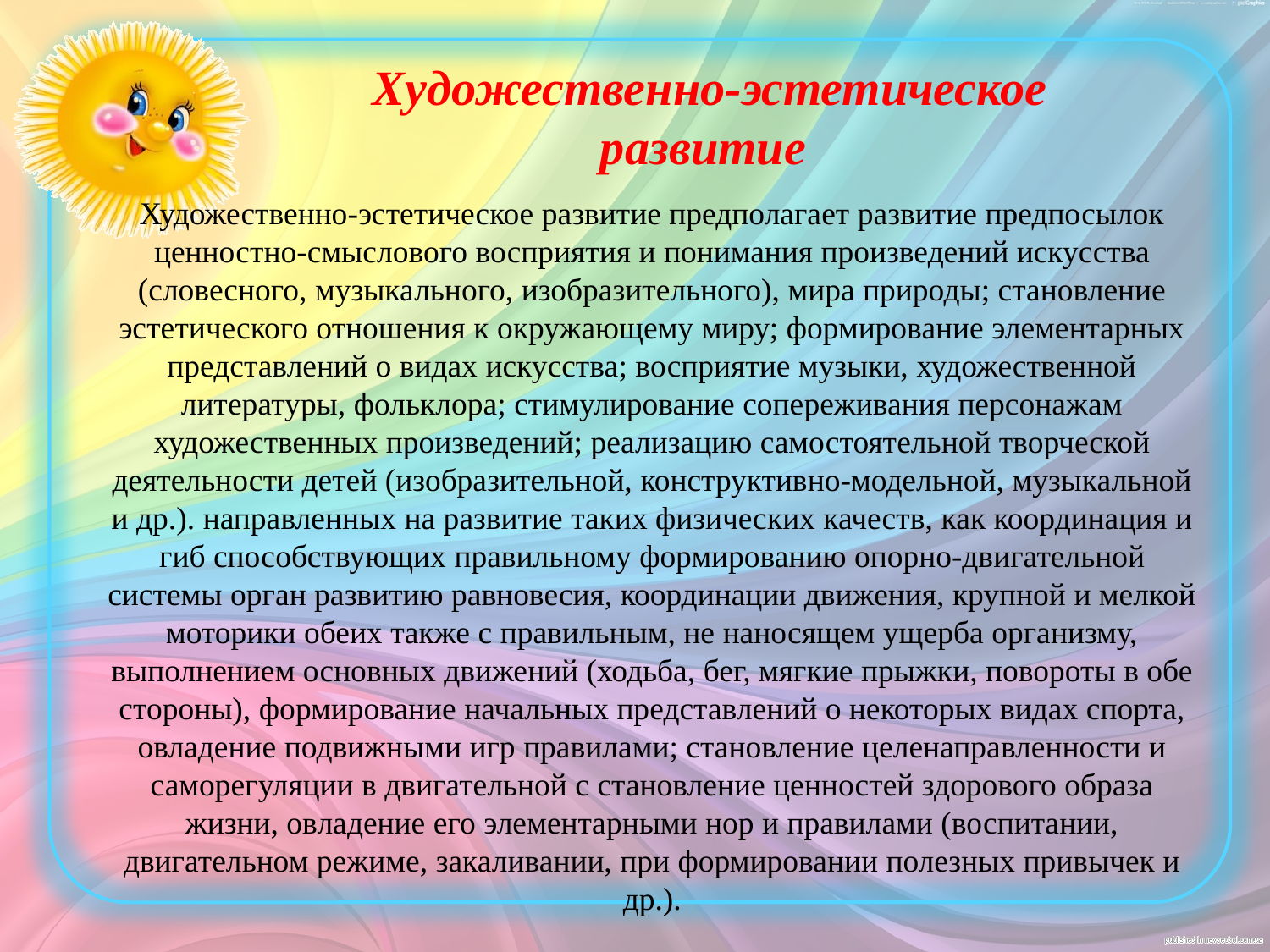

Художественно-эстетическое развитие

Художественно-эстетическое развитие предполагает развитие предпосылок ценностно-смыслового восприятия и понимания произведений искусства (словесного, музыкального, изобразительного), мира природы; становление эстетического отношения к окружающему миру; формирование элементарных представлений о видах искусства; восприятие музыки, художественной литературы, фольклора; стимулирование сопереживания персонажам художественных произведений; реализацию самостоятельной творческой деятельности детей (изобразительной, конструктивно-модельной, музыкальной и др.). направленных на развитие таких физических качеств, как координация и гиб способствующих правильному формированию опорно-двигательной системы орган развитию равновесия, координации движения, крупной и мелкой моторики обеих также с правильным, не наносящем ущерба организму, выполнением основных движений (ходьба, бег, мягкие прыжки, повороты в обе стороны), формирование начальных представлений о некоторых видах спорта, овладение подвижными игр правилами; становление целенаправленности и саморегуляции в двигательной с становление ценностей здорового образа жизни, овладение его элементарными нор и правилами (воспитании, двигательном режиме, закаливании, при формировании полезных привычек и др.).